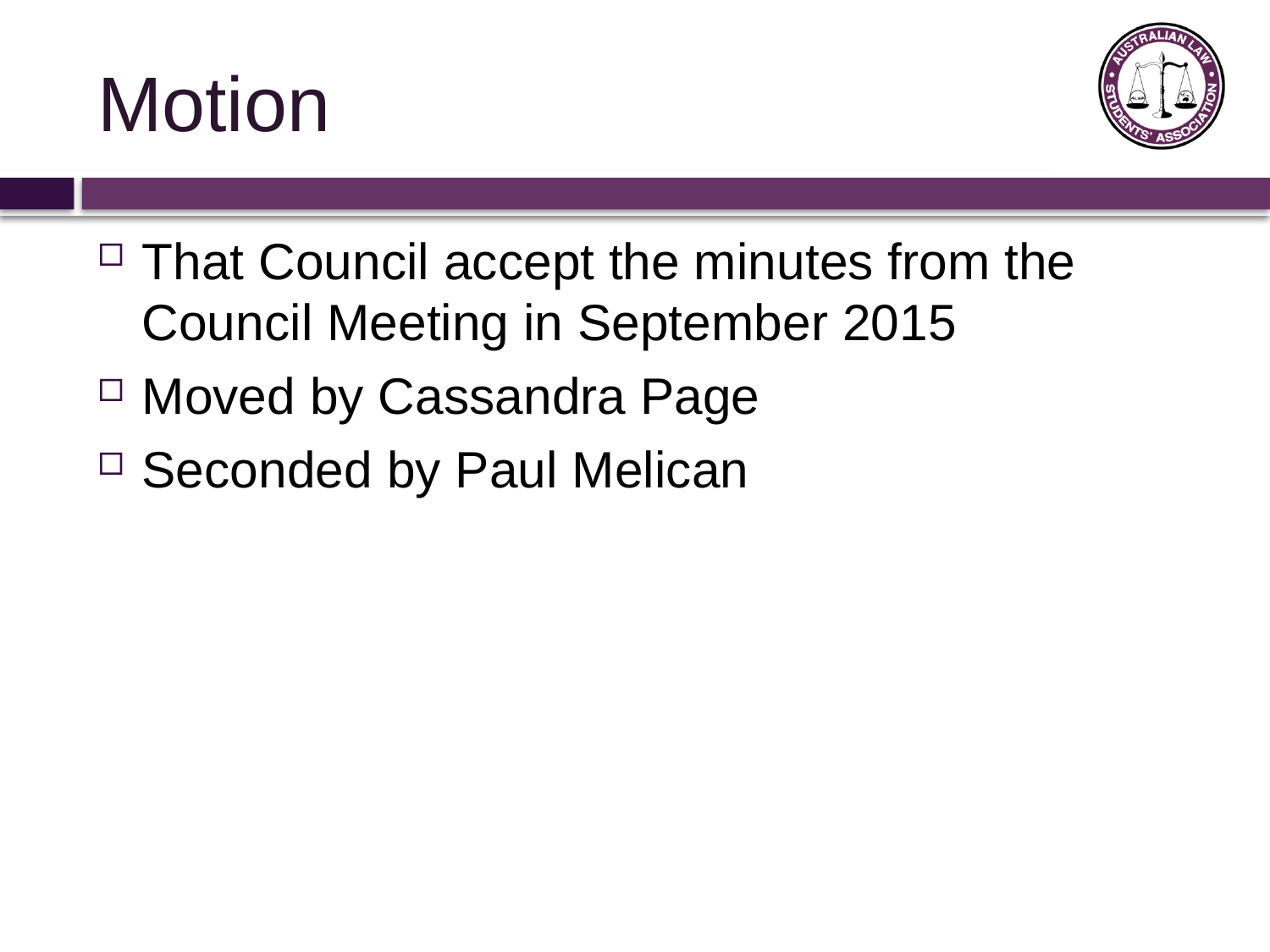

# Motion
That Council accept the minutes from the Council Meeting in September 2015
Moved by Cassandra Page
Seconded by Paul Melican